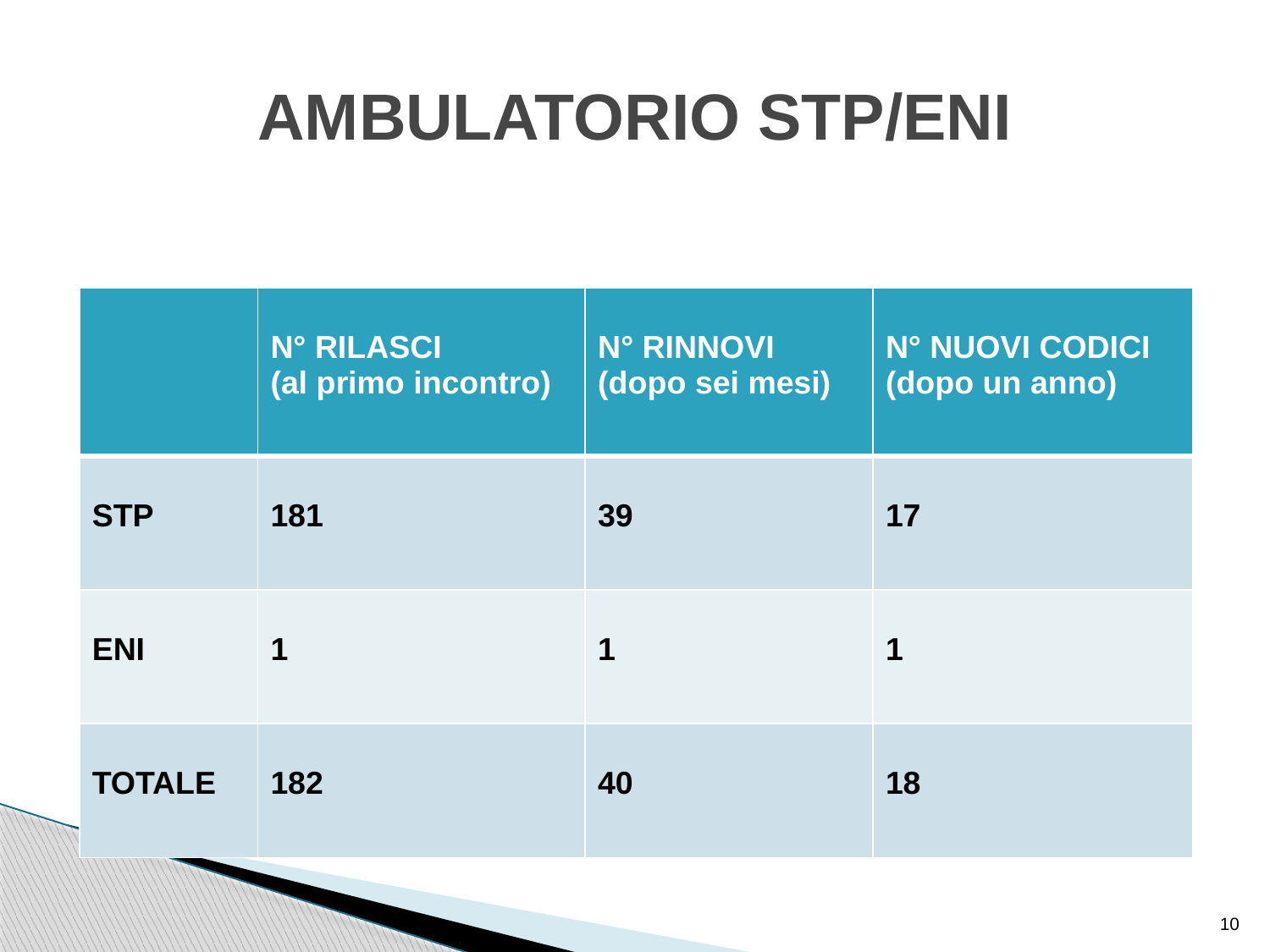

# AMBULATORIO STP/ENI
|  | N° RILASCI (al primo incontro) | N° RINNOVI (dopo sei mesi) | N° NUOVI CODICI (dopo un anno) |
| --- | --- | --- | --- |
| STP | 181 | 39 | 17 |
| ENI | 1 | 1 | 1 |
| TOTALE | 182 | 40 | 18 |
10